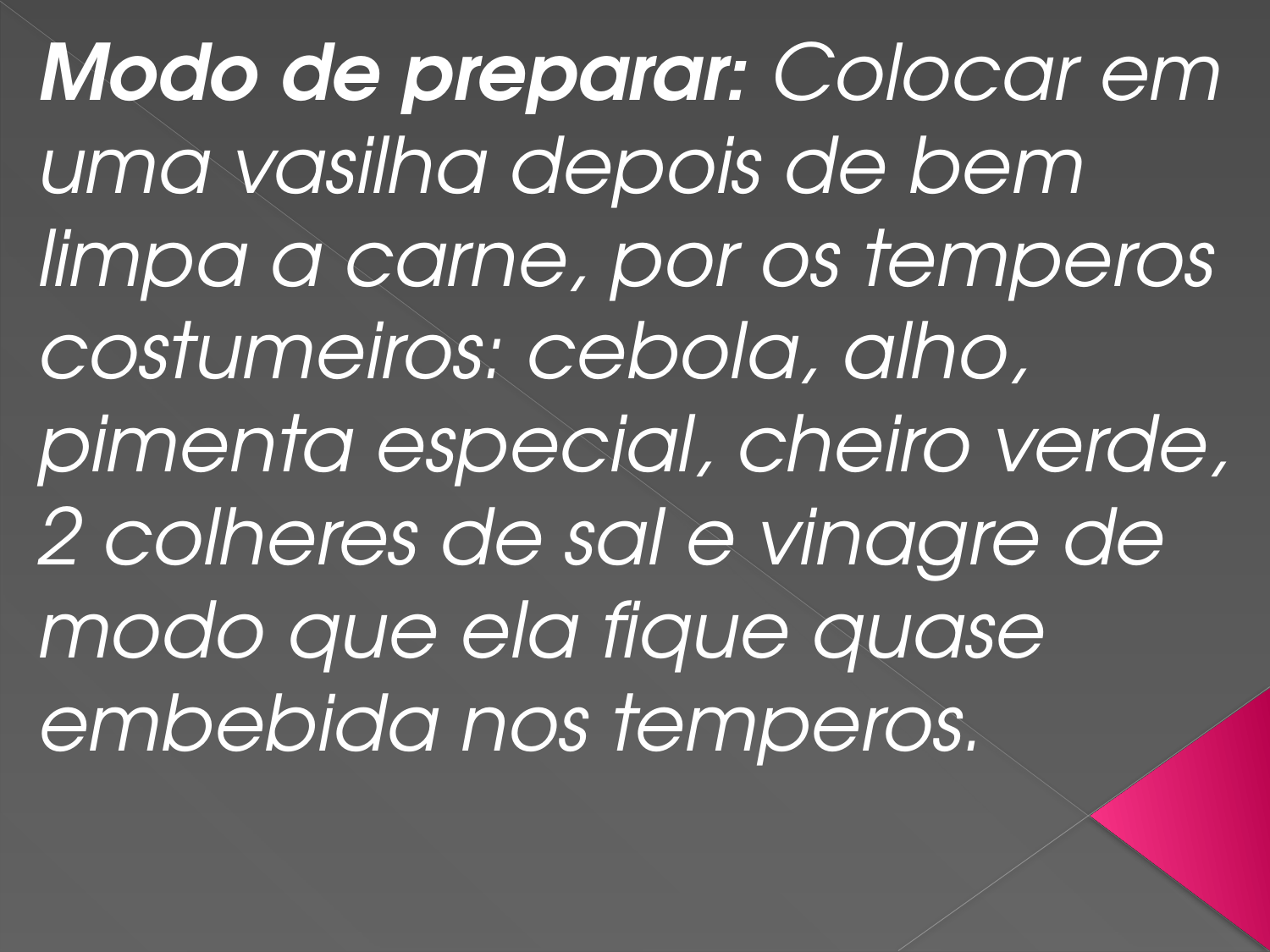

Modo de preparar: Colocar em uma vasilha depois de bem limpa a carne, por os temperos costumeiros: cebola, alho, pimenta especial, cheiro verde, 2 colheres de sal e vinagre de modo que ela fique quase embebida nos temperos.